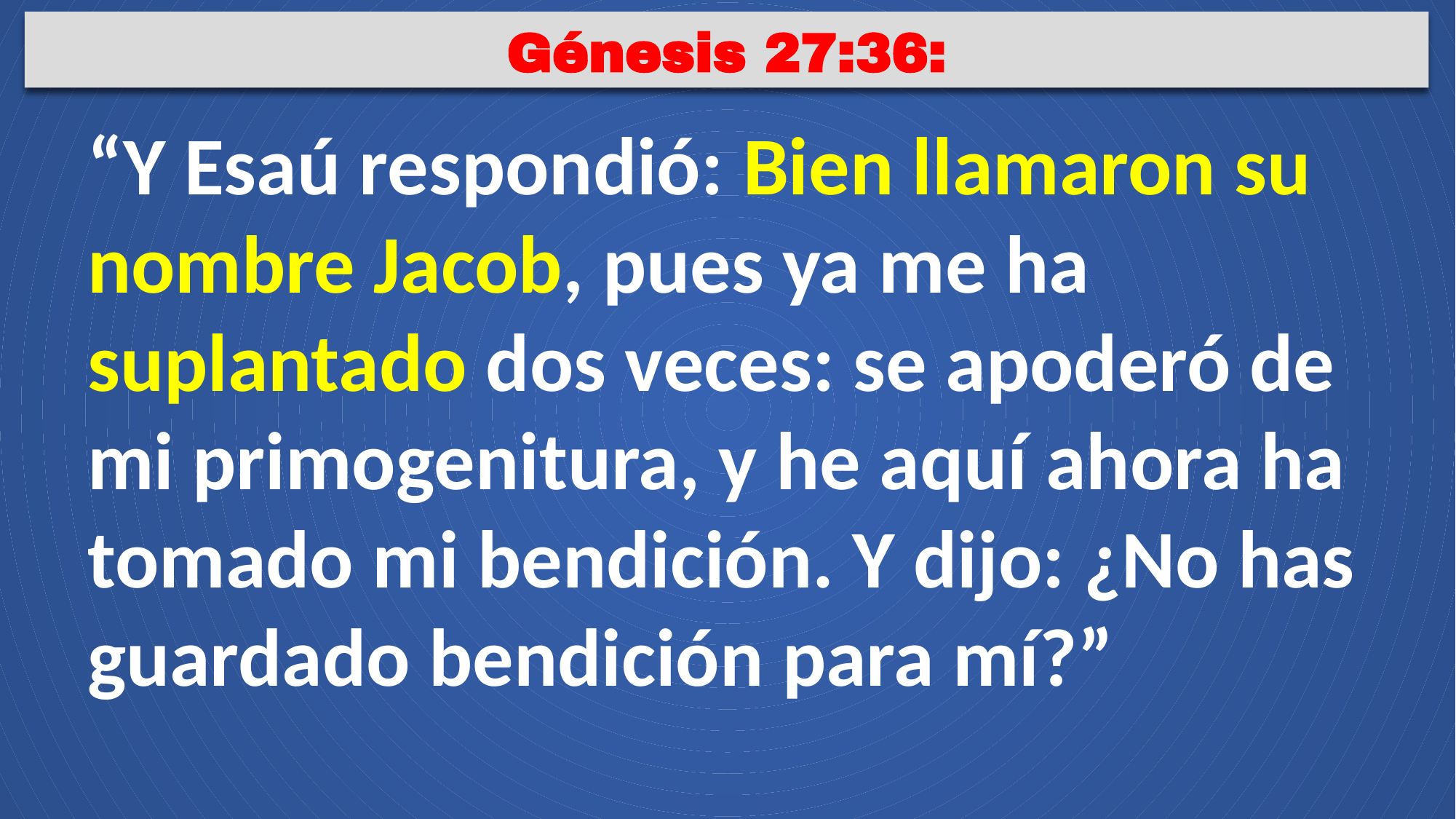

Génesis 27:36:
“Y Esaú respondió: Bien llamaron su nombre Jacob, pues ya me ha suplantado dos veces: se apoderó de mi primogenitura, y he aquí ahora ha tomado mi bendición. Y dijo: ¿No has guardado bendición para mí?”